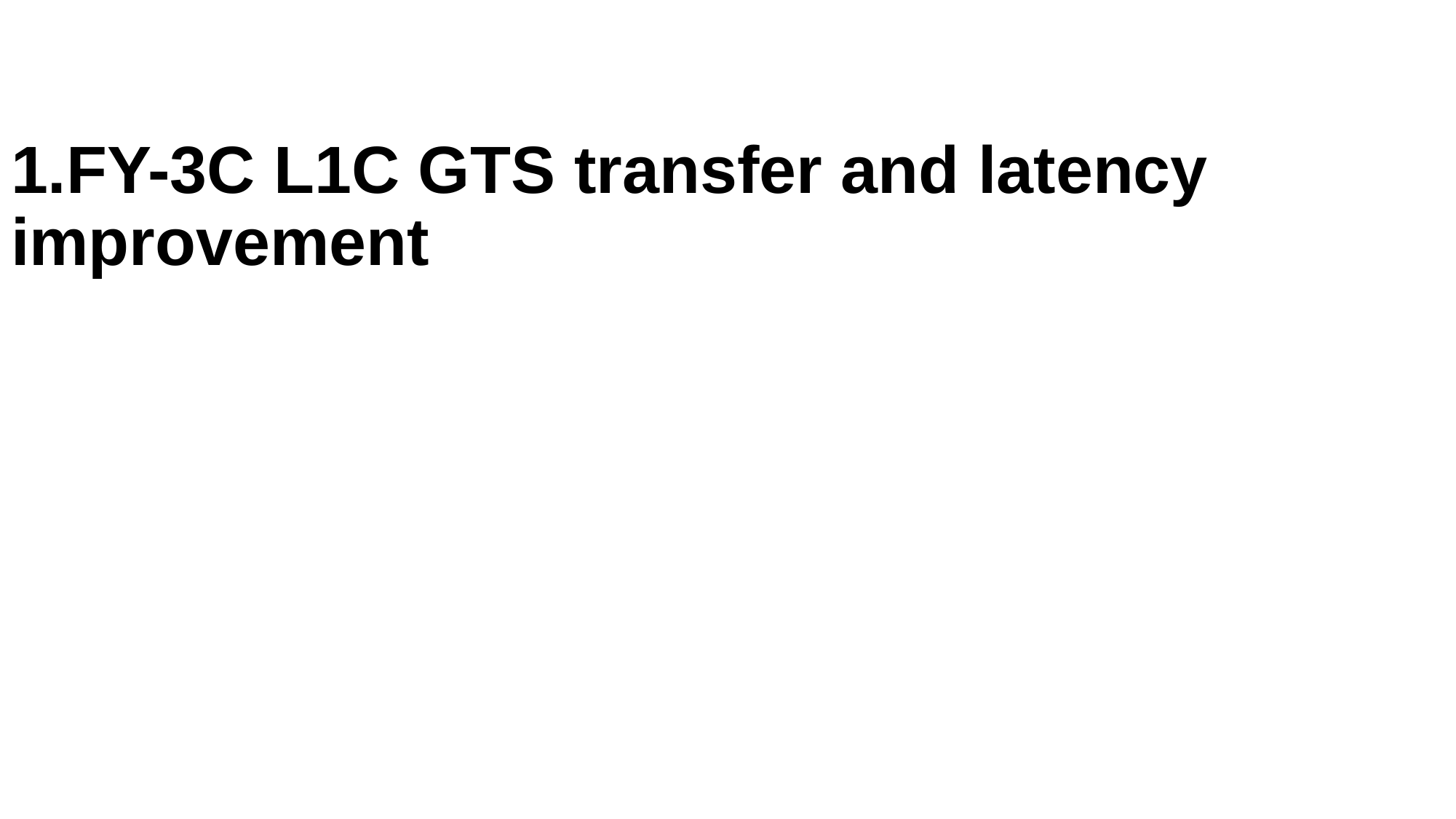

# 1.FY-3C L1C GTS transfer and latency improvement